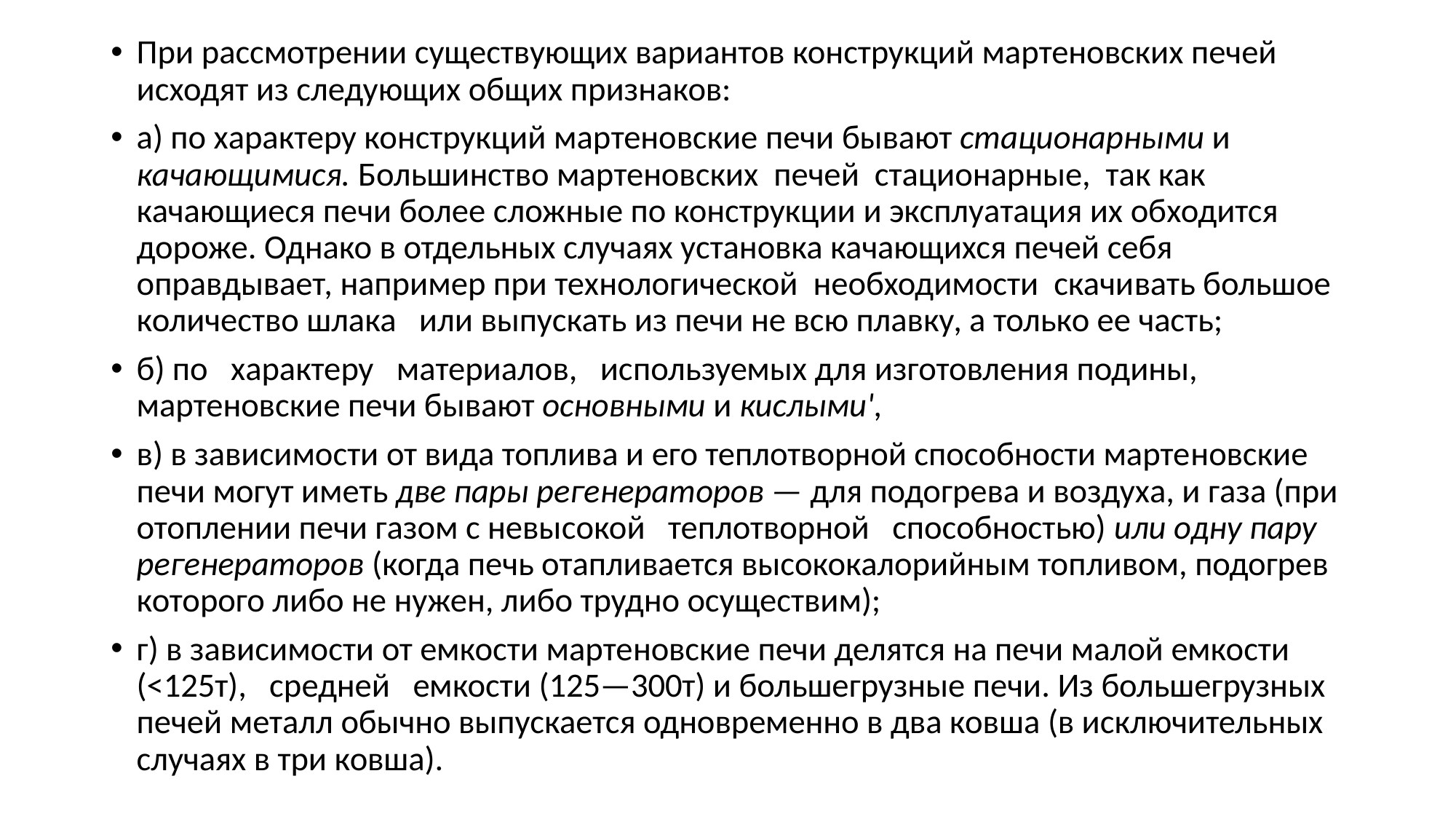

При рассмотрении существующих вариантов конструкций мартеновских печей исходят из следующих общих признаков:
а) по характеру конструкций мар­теновские печи бывают стационарны­ми и качающимися. Большинство мар­теновских  печей  стационарные,  так как качающиеся печи более сложные по конструкции и эксплуатация их об­ходится дороже. Однако в отдельных случаях установка качающихся печей себя оправдывает, например при тех­нологической  необходимости  скачи­вать большое количество шлака   или выпускать из печи не всю плавку, а только ее часть;
б) по   характеру   материалов,   ис­пользуемых для изготовления подины, мартеновские печи бывают основными и кислыми',
в) в зависимости от вида топлива и его теплотворной способности марте­новские печи могут иметь две пары реге­нераторов — для подогрева и воздуха, и газа (при отоплении печи газом с невы­сокой   теплотворной   способностью) или одну пару регенераторов (когда печь отапливается высококалорийным топ­ливом, подогрев которого либо не ну­жен, либо трудно осуществим);
г) в зависимости от емкости марте­новские печи делятся на печи малой емкости   (<125т),   средней   емкости (125—300т) и большегрузные печи. Из большегрузных печей металл обычно выпускается одновременно в два ков­ша (в исключительных случаях в три ковша).